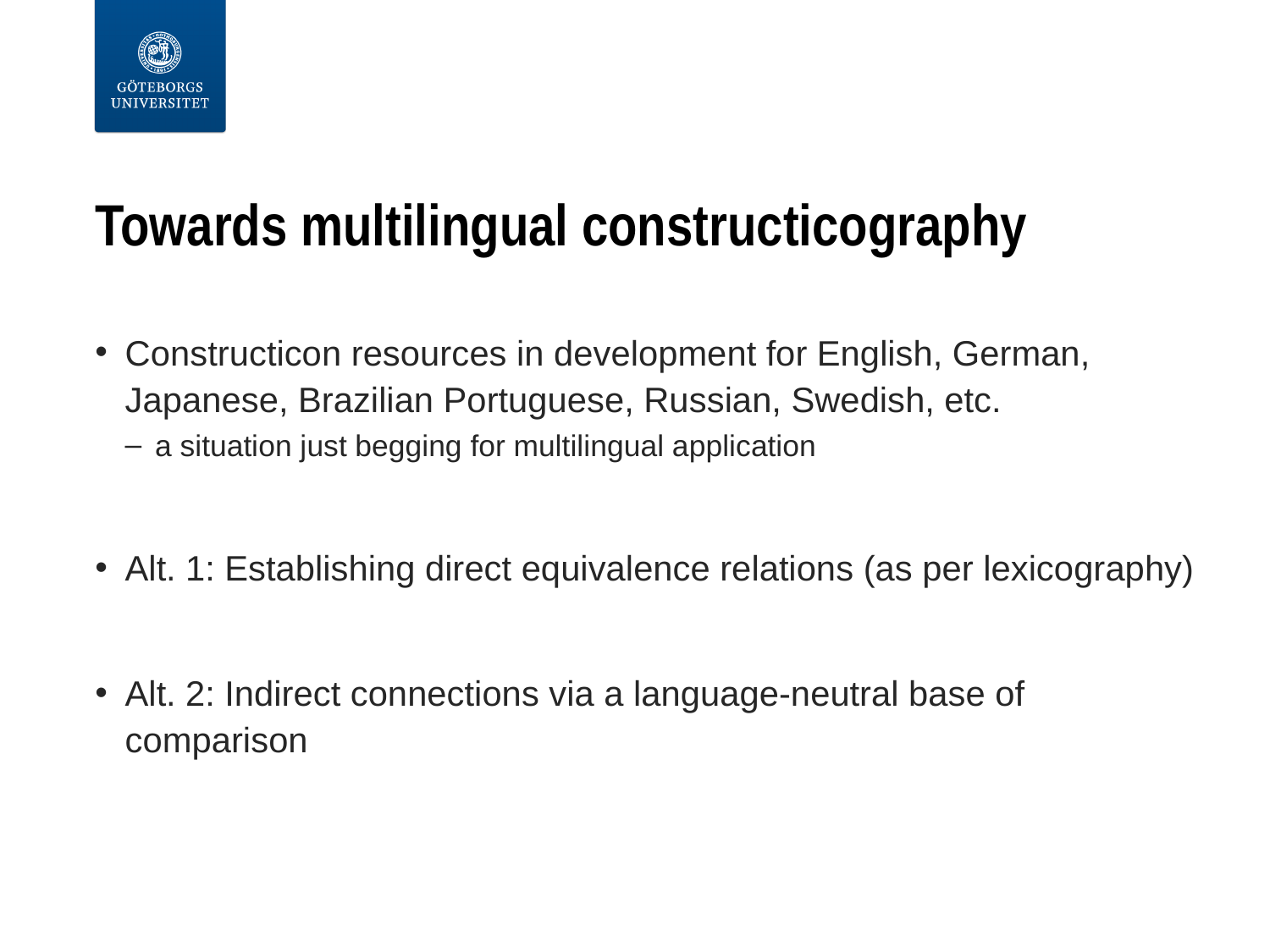

# Towards multilingual constructicography
Constructicon resources in development for English, German, Japanese, Brazilian Portuguese, Russian, Swedish, etc.
a situation just begging for multilingual application

Alt. 1: Establishing direct equivalence relations (as per lexicography)

Alt. 2: Indirect connections via a language-neutral base of comparison